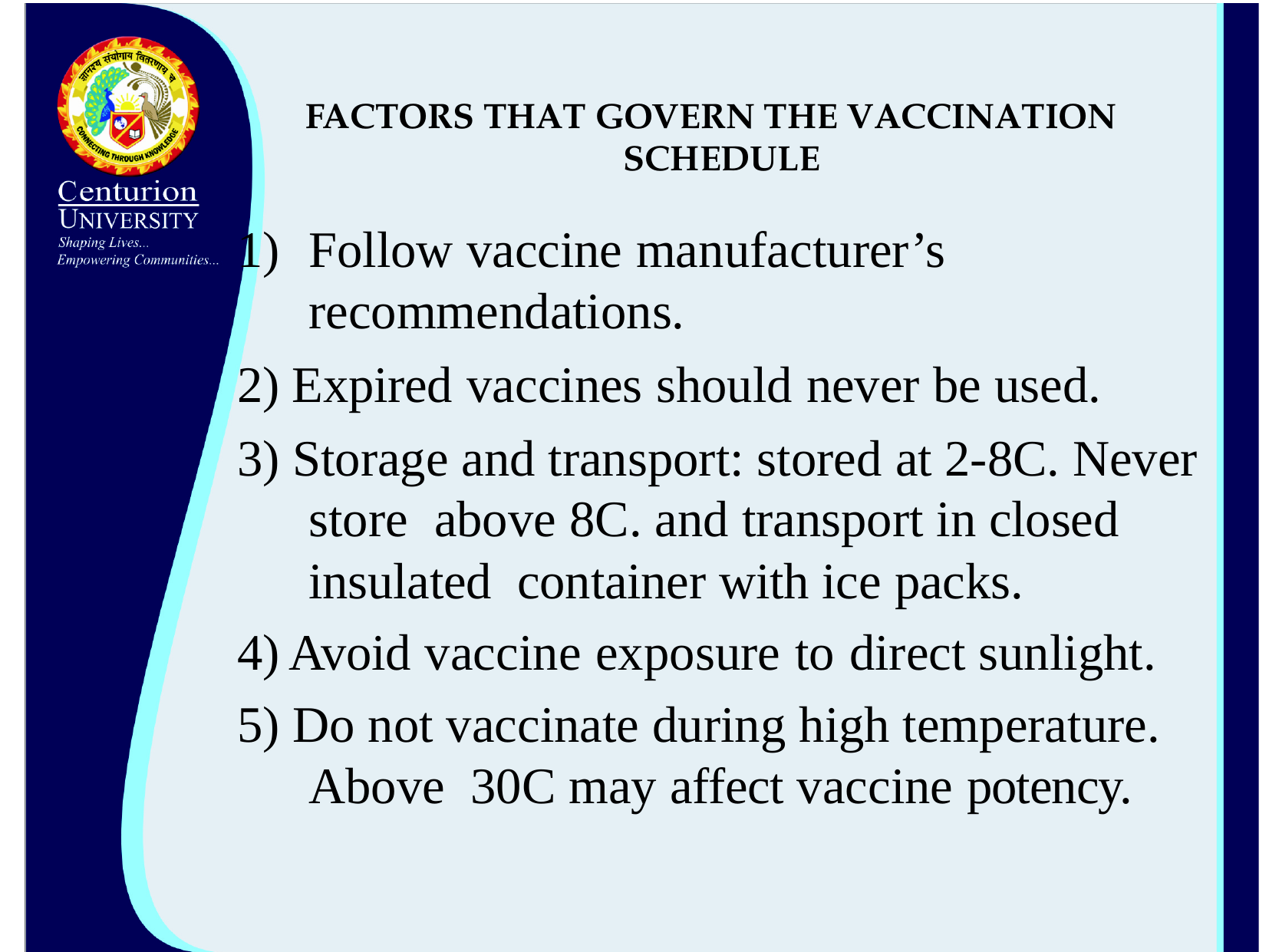

FACTORS THAT GOVERN THE VACCINATION  SCHEDULE
1)	Follow vaccine manufacturer’s recommendations.
2) Expired vaccines should never be used.
3) Storage and transport: stored at 2-8C. Never store  above 8C. and transport in closed insulated  container with ice packs.
4) Avoid vaccine exposure to direct sunlight.
5) Do not vaccinate during high temperature. Above  30C may affect vaccine potency.